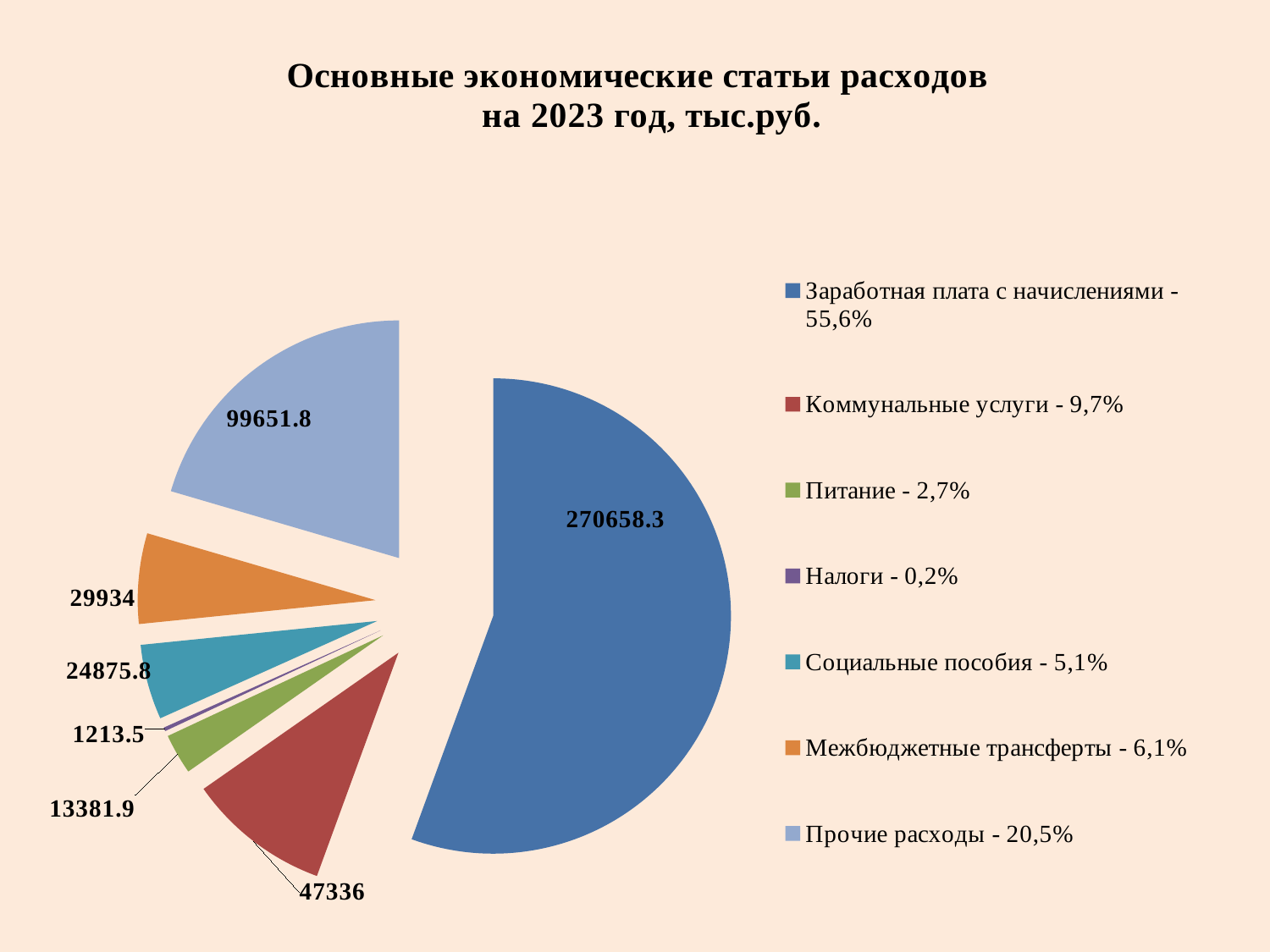

### Chart

| Category |  |  |
|---|---|---|
| Заработная плата с начислениями - 55,6% | 270658.3 | 55.570799215606236 |
| Коммунальные услуги - 9,7% | 47336.0 | 9.718894087748046 |
| Питание - 2,7% | 13381.9 | 2.7475339866662916 |
| Налоги - 0,2% | 1213.5 | 0.24915239934684497 |
| Социальные пособия - 5,1% | 24875.8 | 5.107429135288212 |
| Межбюджетные трансферты - 6,1% | 29934.0 | 6.145964501070011 |
| Прочие расходы - 20,5% | 99651.8 | 20.460226674274352 |